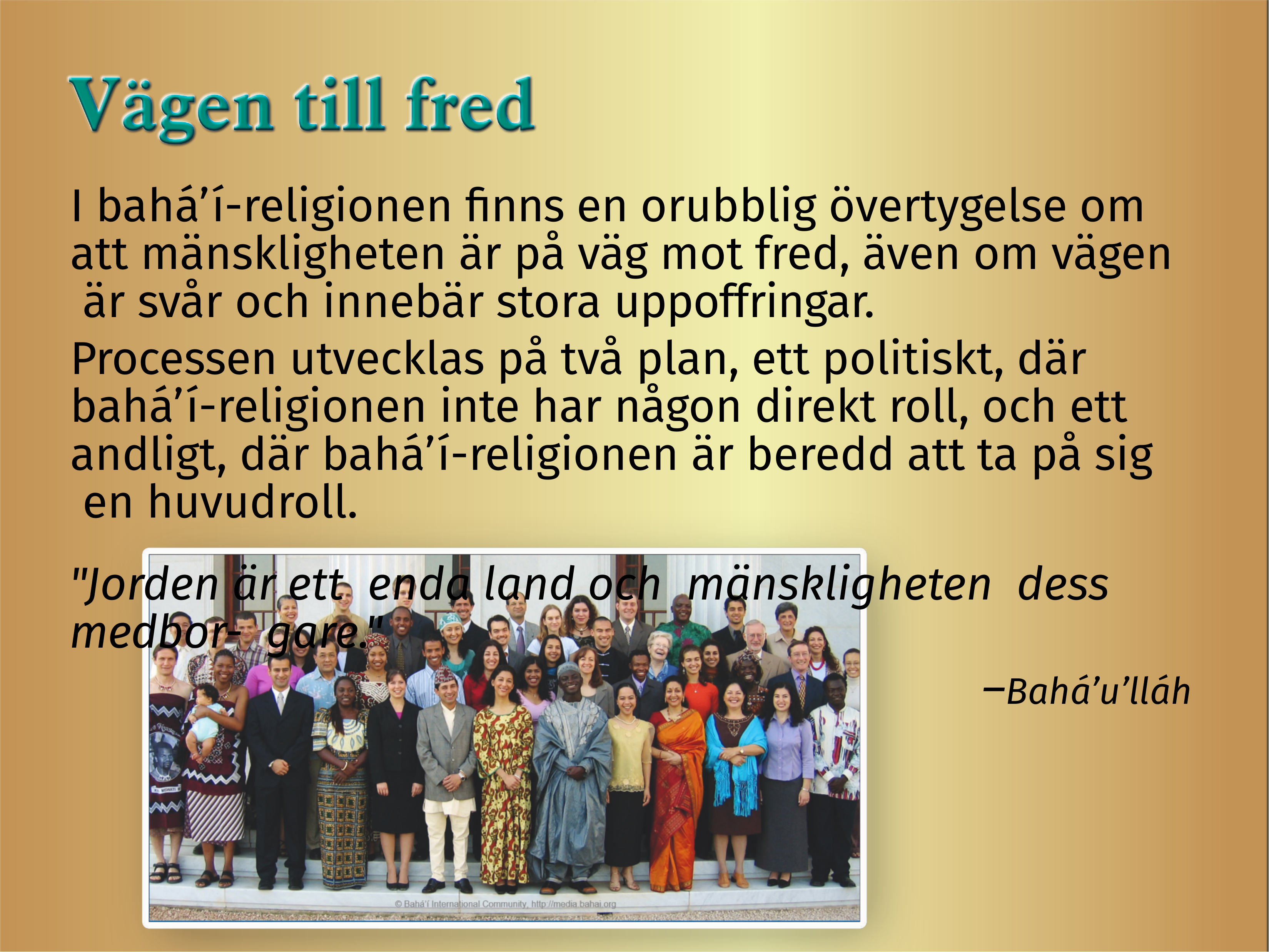

I bahá’í-religionen finns en orubblig övertygelse om  att mänskligheten är på väg mot fred, även om vägen  är svår och innebär stora uppoffringar.
Processen utvecklas på två plan, ett politiskt, där  bahá’í-religionen inte har någon direkt roll, och ett  andligt, där bahá’í-religionen är beredd att ta på sig  en huvudroll.
"Jorden är ett  enda land och  mänskligheten  dess medbor-  gare."
–Bahá’u’lláh